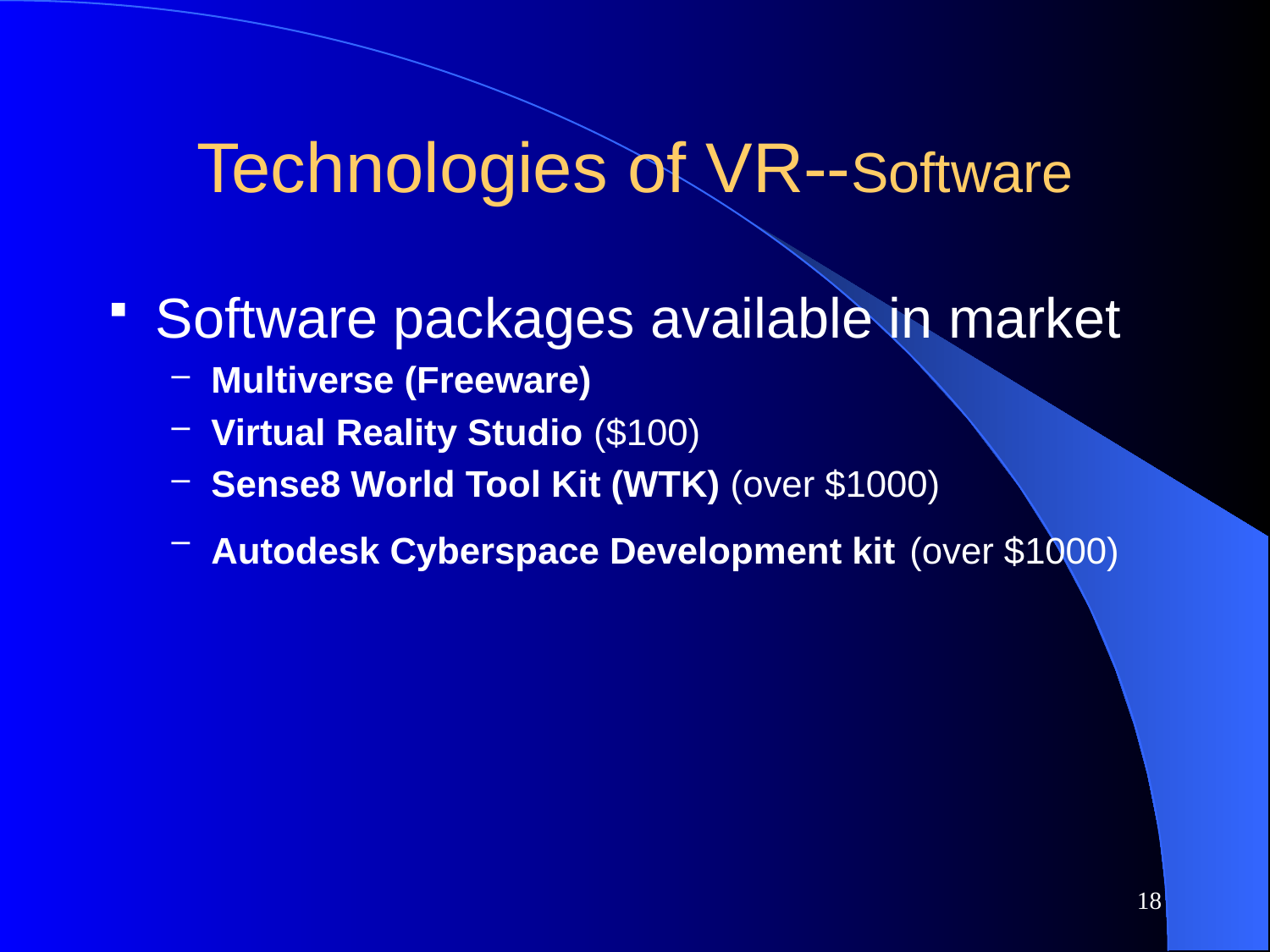

# Technologies of VR--Software
Software packages available in market
Multiverse (Freeware)
Virtual Reality Studio ($100)
Sense8 World Tool Kit (WTK) (over $1000)
Autodesk Cyberspace Development kit (over $1000)
18